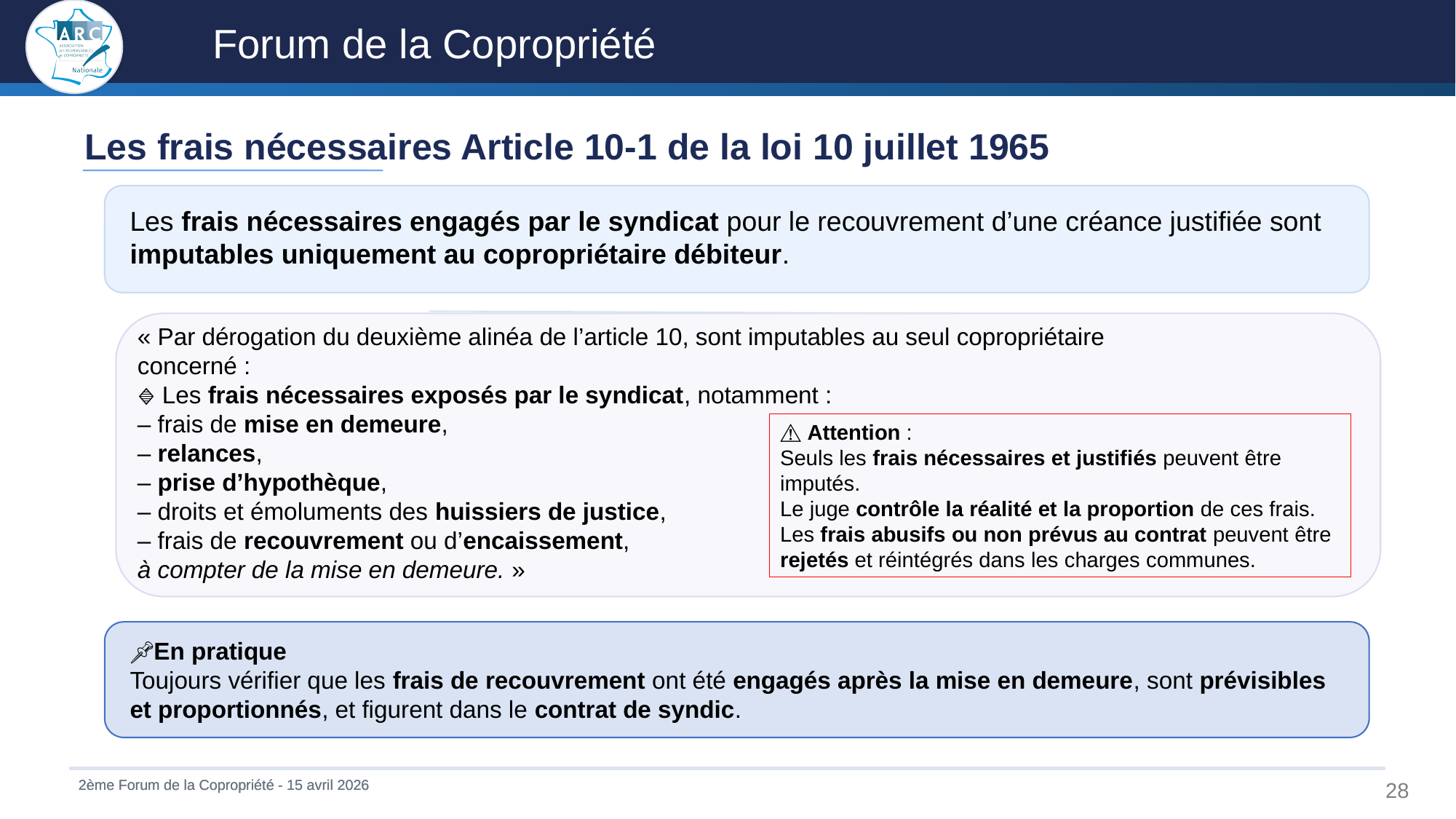

Les frais nécessaires Article 10-1 de la loi 10 juillet 1965​

Les frais nécessaires engagés par le syndicat pour le recouvrement d’une créance justifiée sont imputables uniquement au copropriétaire débiteur.

« Par dérogation du deuxième alinéa de l’article 10, sont imputables au seul copropriétaire concerné :​
🔹 Les frais nécessaires exposés par le syndicat, notamment :​
– frais de mise en demeure,​
– relances,​
– prise d’hypothèque,​
– droits et émoluments des huissiers de justice,​
– frais de recouvrement ou d’encaissement,​
à compter de la mise en demeure. »
⚠️ Attention​ :
Seuls les frais nécessaires et justifiés peuvent être imputés.​
Le juge contrôle la réalité et la proportion de ces frais.​
Les frais abusifs ou non prévus au contrat peuvent être rejetés et réintégrés dans les charges communes.

📌En pratique​
Toujours vérifier que les frais de recouvrement ont été engagés après la mise en demeure, sont prévisibles et proportionnés, et figurent dans le contrat de syndic.